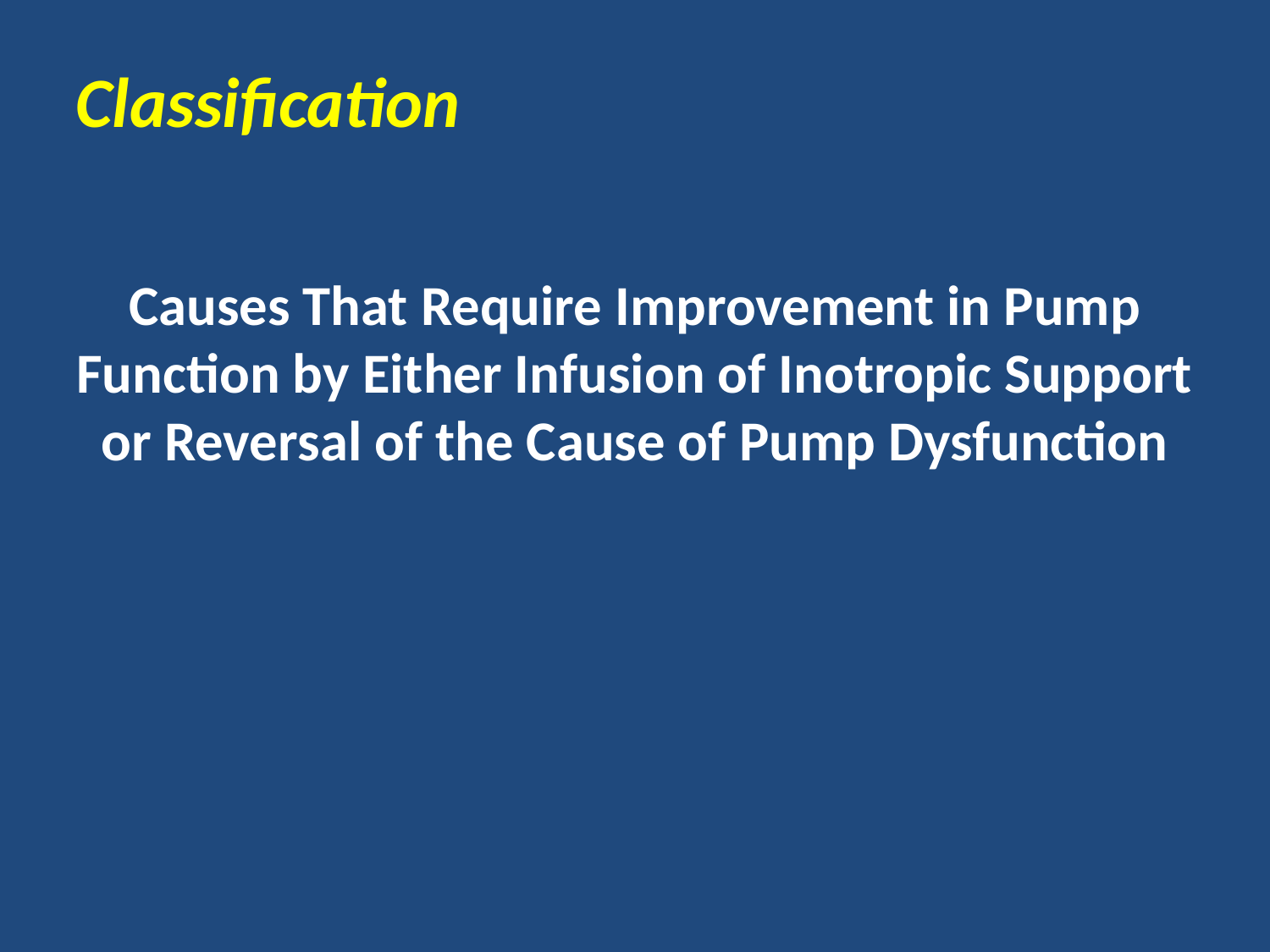

Classification
# Causes That Require Improvement in Pump Function by Either Infusion of Inotropic Support or Reversal of the Cause of Pump Dysfunction